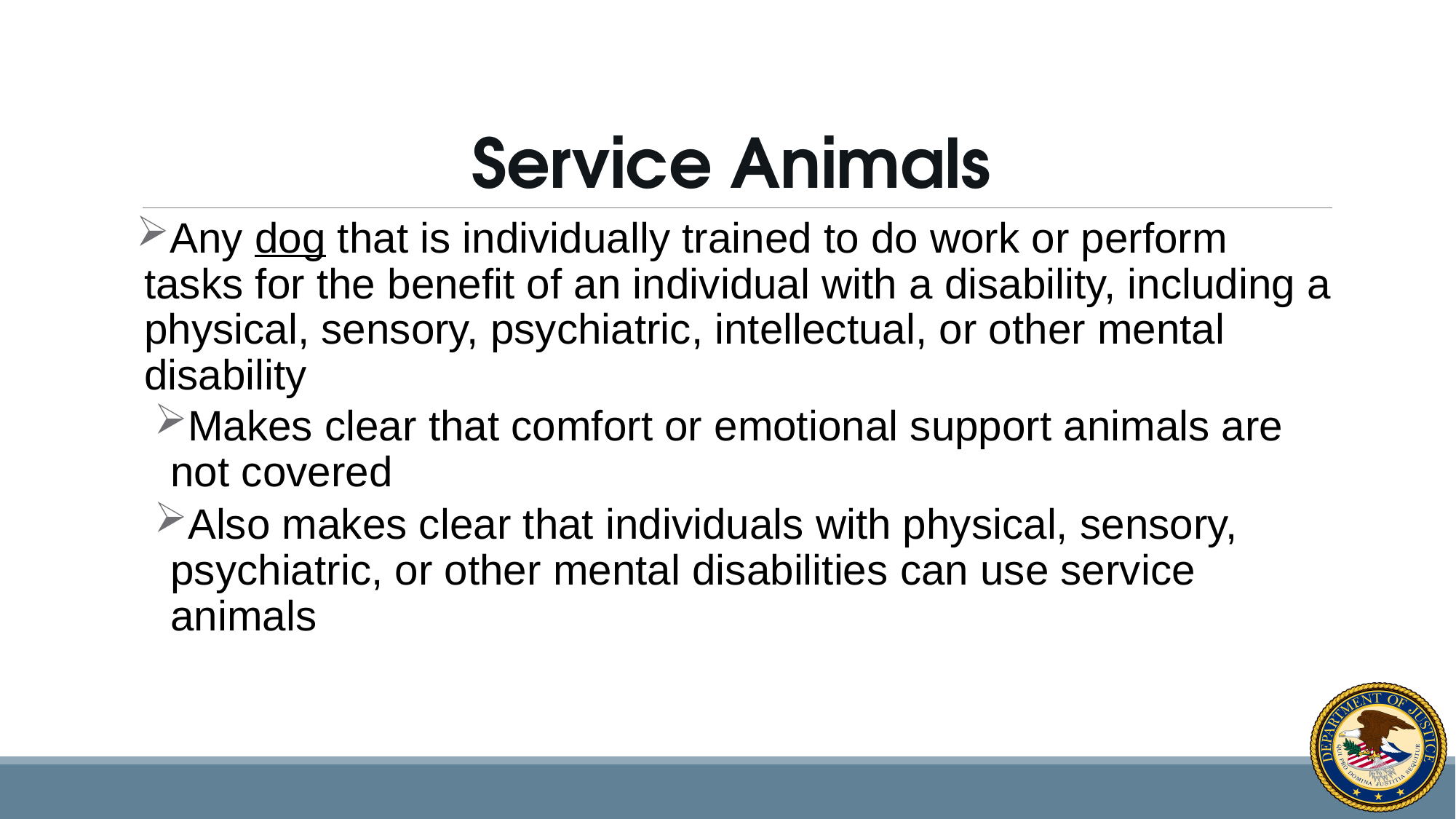

# Service Animals
Any dog that is individually trained to do work or perform tasks for the benefit of an individual with a disability, including a physical, sensory, psychiatric, intellectual, or other mental disability
Makes clear that comfort or emotional support animals are not covered
Also makes clear that individuals with physical, sensory, psychiatric, or other mental disabilities can use service animals